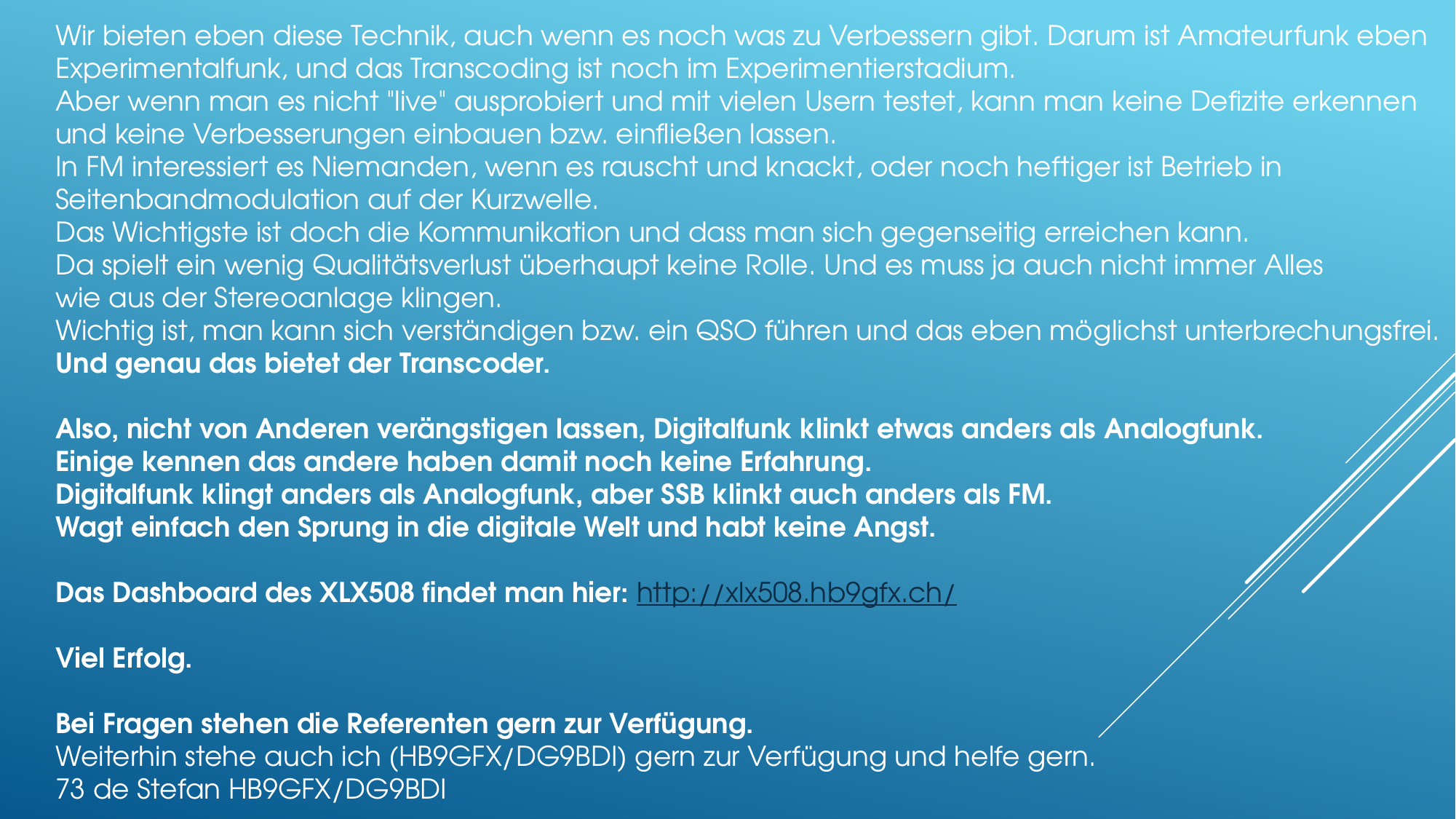

Wir bieten eben diese Technik, auch wenn es noch was zu Verbessern gibt. Darum ist Amateurfunk eben
Experimentalfunk, und das Transcoding ist noch im Experimentierstadium.
Aber wenn man es nicht "live" ausprobiert und mit vielen Usern testet, kann man keine Defizite erkennen
und keine Verbesserungen einbauen bzw. einfließen lassen.
In FM interessiert es Niemanden, wenn es rauscht und knackt, oder noch heftiger ist Betrieb in
Seitenbandmodulation auf der Kurzwelle.
Das Wichtigste ist doch die Kommunikation und dass man sich gegenseitig erreichen kann.
Da spielt ein wenig Qualitätsverlust überhaupt keine Rolle. Und es muss ja auch nicht immer Alles
wie aus der Stereoanlage klingen.
Wichtig ist, man kann sich verständigen bzw. ein QSO führen und das eben möglichst unterbrechungsfrei.
Und genau das bietet der Transcoder.

Also, nicht von Anderen verängstigen lassen, Digitalfunk klinkt etwas anders als Analogfunk.
Einige kennen das andere haben damit noch keine Erfahrung.
Digitalfunk klingt anders als Analogfunk, aber SSB klinkt auch anders als FM.
Wagt einfach den Sprung in die digitale Welt und habt keine Angst.

Das Dashboard des XLX508 findet man hier: http://xlx508.hb9gfx.ch/

Viel Erfolg.

Bei Fragen stehen die Referenten gern zur Verfügung.
Weiterhin stehe auch ich (HB9GFX/DG9BDI) gern zur Verfügung und helfe gern.
73 de Stefan HB9GFX/DG9BDI